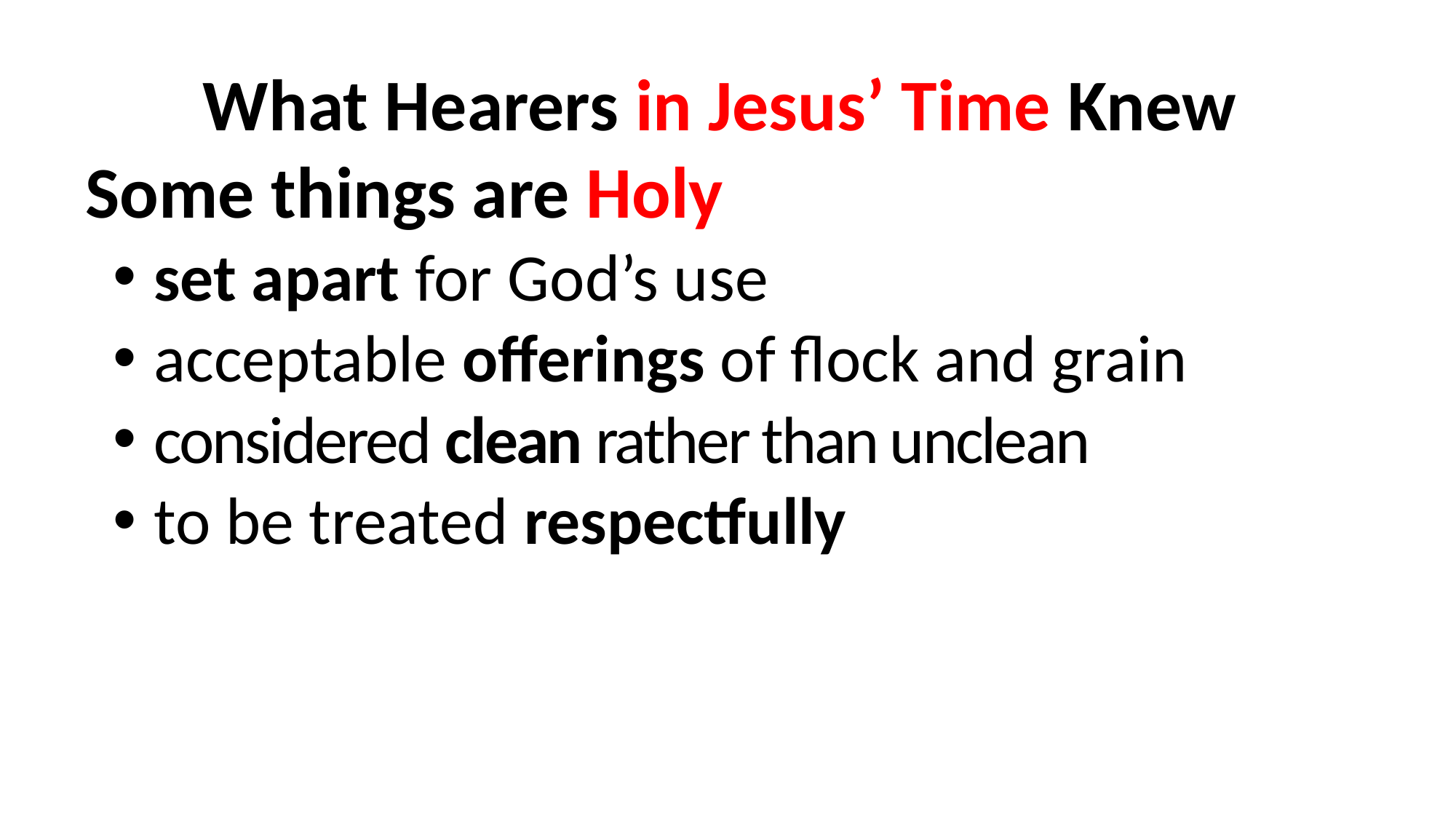

What Hearers in Jesus’ Time Knew
Some things are Holy
set apart for God’s use
acceptable offerings of flock and grain
considered clean rather than unclean
to be treated respectfully